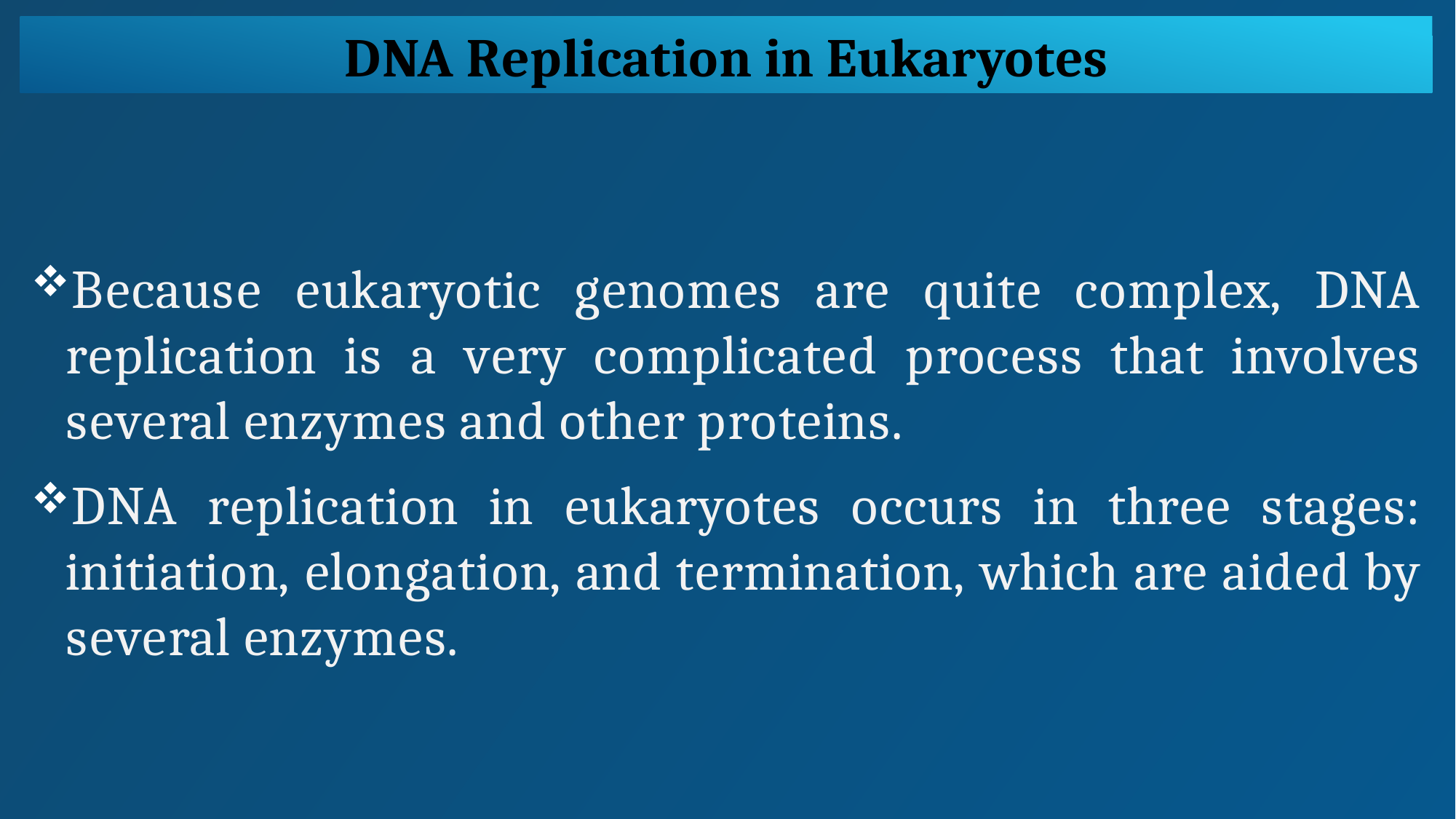

DNA Replication in Eukaryotes
Because eukaryotic genomes are quite complex, DNA replication is a very complicated process that involves several enzymes and other proteins.
DNA replication in eukaryotes occurs in three stages: initiation, elongation, and termination, which are aided by several enzymes.